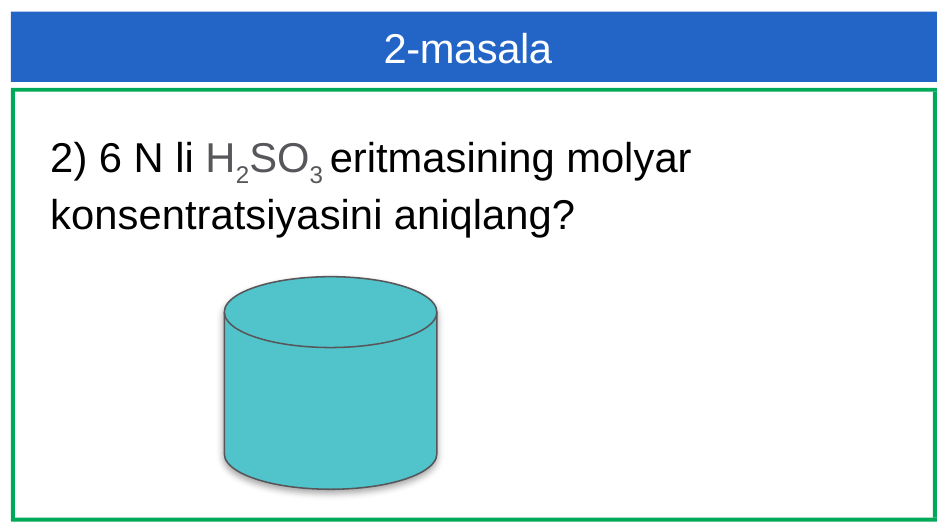

2-masala

2) 6 N li H2SO3 eritmasining molyar konsentratsiyasini aniqlang?